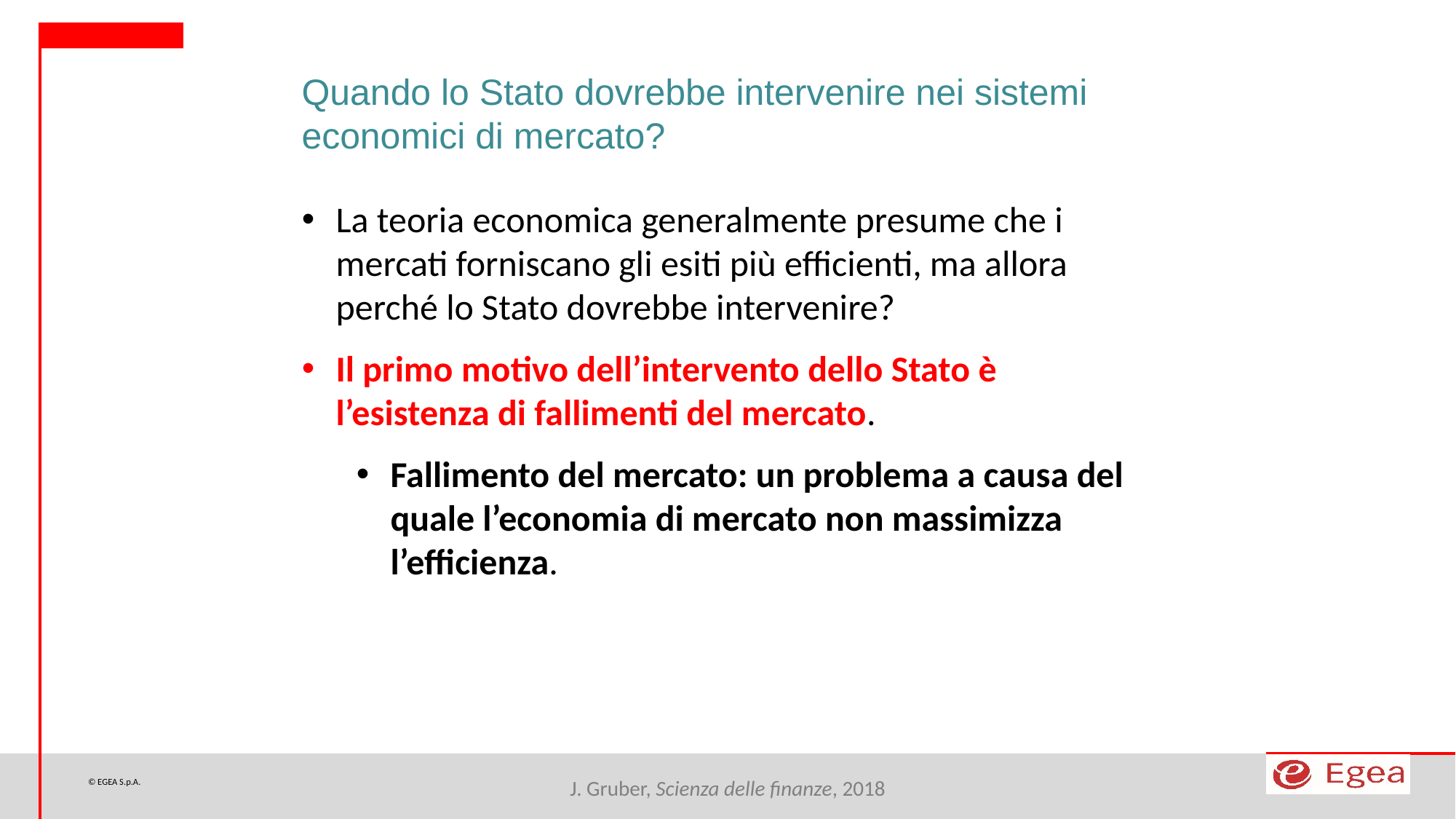

Quando lo Stato dovrebbe intervenire nei sistemi economici di mercato?
La teoria economica generalmente presume che i mercati forniscano gli esiti più efficienti, ma allora perché lo Stato dovrebbe intervenire?
Il primo motivo dell’intervento dello Stato è l’esistenza di fallimenti del mercato.
Fallimento del mercato: un problema a causa del quale l’economia di mercato non massimizza l’efficienza.